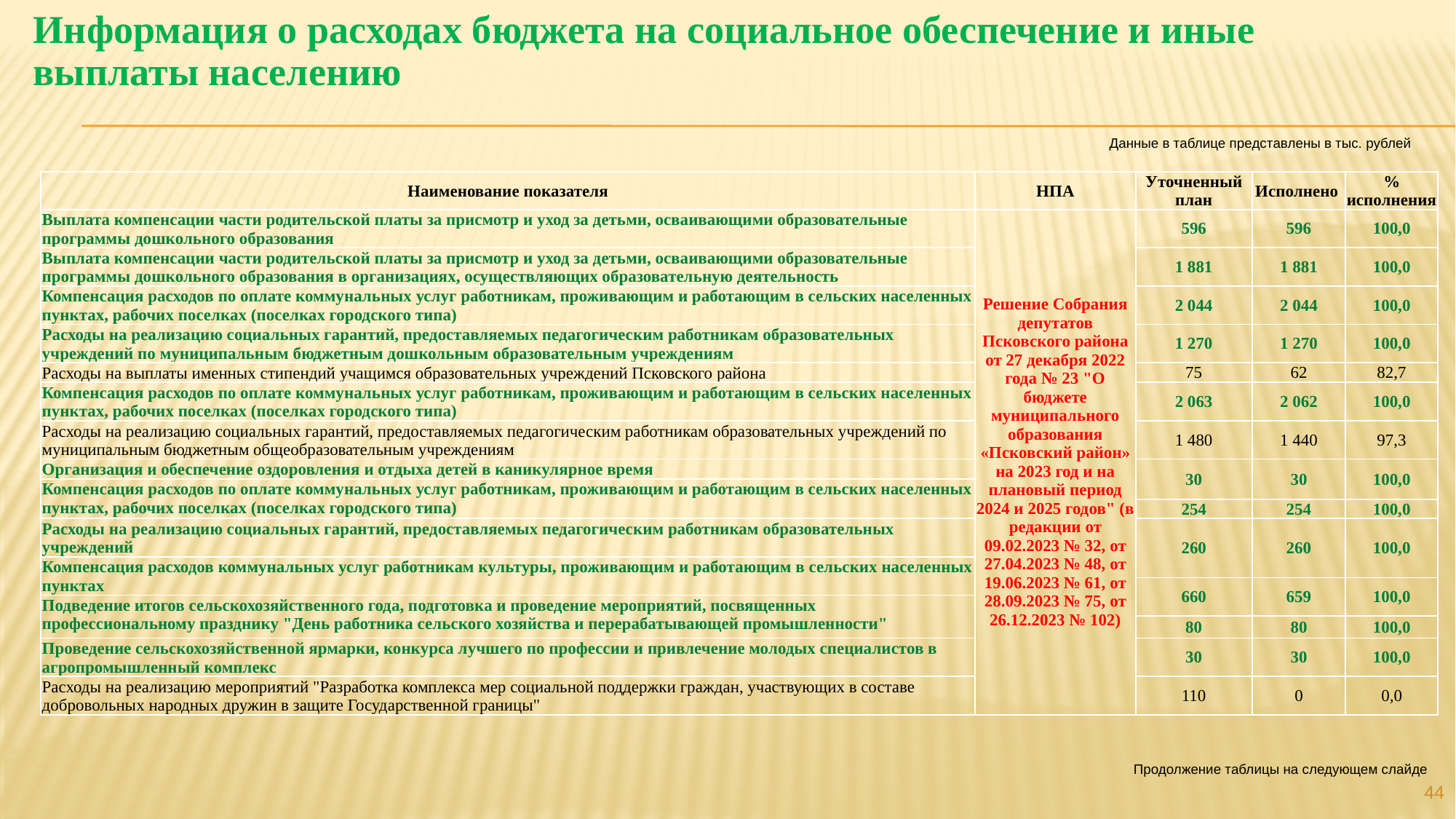

Информация о расходах бюджета на социальное обеспечение и иные выплаты населению
Данные в таблице представлены в тыс. рублей
| Наименование показателя | НПА | Уточненный план | Исполнено | % исполнения |
| --- | --- | --- | --- | --- |
| Выплата компенсации части родительской платы за присмотр и уход за детьми, осваивающими образовательные программы дошкольного образования | Решение Собрания депутатов Псковского района от 27 декабря 2022 года № 23 "О бюджете муниципального образования «Псковский район» на 2023 год и на плановый период 2024 и 2025 годов" (в редакции от 09.02.2023 № 32, от 27.04.2023 № 48, от 19.06.2023 № 61, от 28.09.2023 № 75, от 26.12.2023 № 102) | 596 | 596 | 100,0 |
| Выплата компенсации части родительской платы за присмотр и уход за детьми, осваивающими образовательные программы дошкольного образования в организациях, осуществляющих образовательную деятельность |  | 1 881 | 1 881 | 100,0 |
| Компенсация расходов по оплате коммунальных услуг работникам, проживающим и работающим в сельских населенных пунктах, рабочих поселках (поселках городского типа) |  | 2 044 | 2 044 | 100,0 |
| Расходы на реализацию социальных гарантий, предоставляемых педагогическим работникам образовательных учреждений по муниципальным бюджетным дошкольным образовательным учреждениям |  | 1 270 | 1 270 | 100,0 |
| Расходы на выплаты именных стипендий учащимся образовательных учреждений Псковского района |  | 75 | 62 | 82,7 |
| Компенсация расходов по оплате коммунальных услуг работникам, проживающим и работающим в сельских населенных пунктах, рабочих поселках (поселках городского типа) |  | 2 063 | 2 062 | 100,0 |
| Расходы на реализацию социальных гарантий, предоставляемых педагогическим работникам образовательных учреждений по муниципальным бюджетным общеобразовательным учреждениям |  | 1 480 | 1 440 | 97,3 |
| Организация и обеспечение оздоровления и отдыха детей в каникулярное время |  | 30 | 30 | 100,0 |
| Компенсация расходов по оплате коммунальных услуг работникам, проживающим и работающим в сельских населенных пунктах, рабочих поселках (поселках городского типа) |  |  |  |  |
|  |  | 254 | 254 | 100,0 |
| Расходы на реализацию социальных гарантий, предоставляемых педагогическим работникам образовательных учреждений |  | 260 | 260 | 100,0 |
| Компенсация расходов коммунальных услуг работникам культуры, проживающим и работающим в сельских населенных пунктах |  |  |  |  |
|  |  | 660 | 659 | 100,0 |
| Подведение итогов сельскохозяйственного года, подготовка и проведение мероприятий, посвященных профессиональному празднику "День работника сельского хозяйства и перерабатывающей промышленности" |  |  |  |  |
|  |  | 80 | 80 | 100,0 |
| Проведение сельскохозяйственной ярмарки, конкурса лучшего по профессии и привлечение молодых специалистов в агропромышленный комплекс |  | 30 | 30 | 100,0 |
| Расходы на реализацию мероприятий "Разработка комплекса мер социальной поддержки граждан, участвующих в составе добровольных народных дружин в защите Государственной границы" |  | 110 | 0 | 0,0 |
Продолжение таблицы на следующем слайде
44